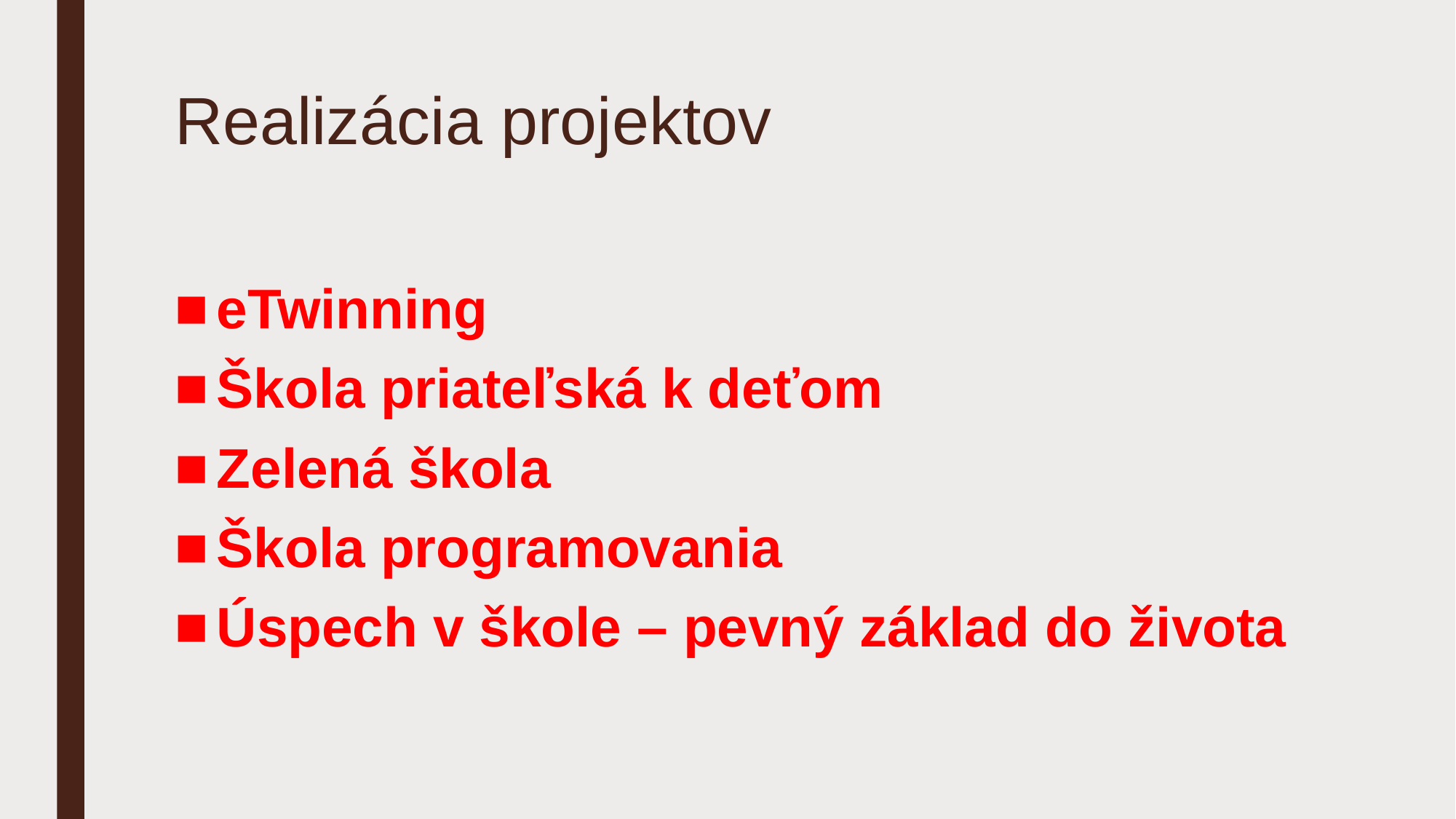

# Realizácia projektov
eTwinning
Škola priateľská k deťom
Zelená škola
Škola programovania
Úspech v škole – pevný základ do života